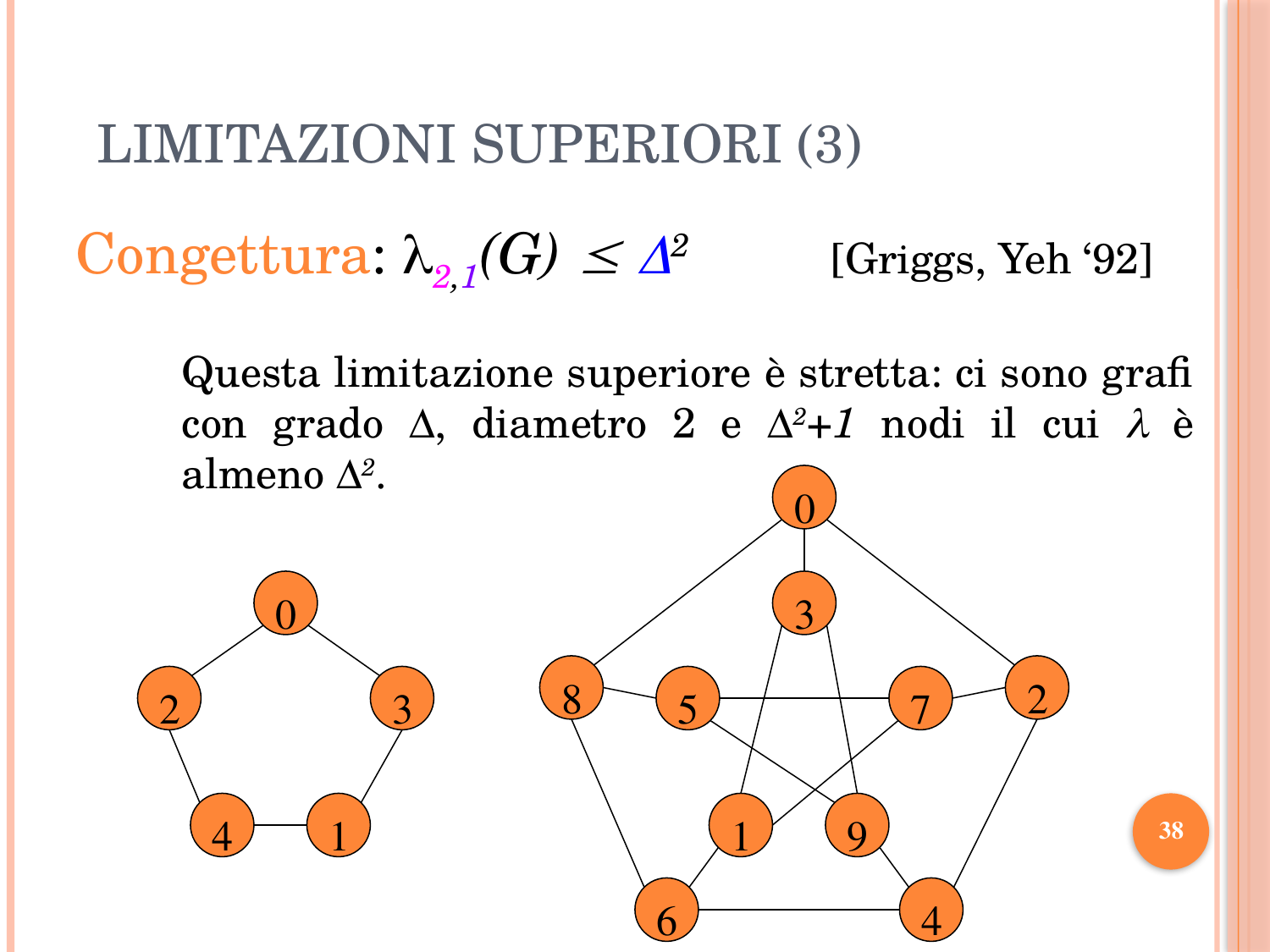

LIMITAZIONI SUPERIORI (3)
Congettura: λ2,1(G) ≤ Δ2         [Griggs, Yeh ‘92]
Questa limitazione superiore è stretta: ci sono grafi con grado Δ, diametro 2 e Δ2+1 nodi il cui λ è almeno Δ2.

0
3
8
2
5
7
1
9
6
4
0
2
3
4
1
38